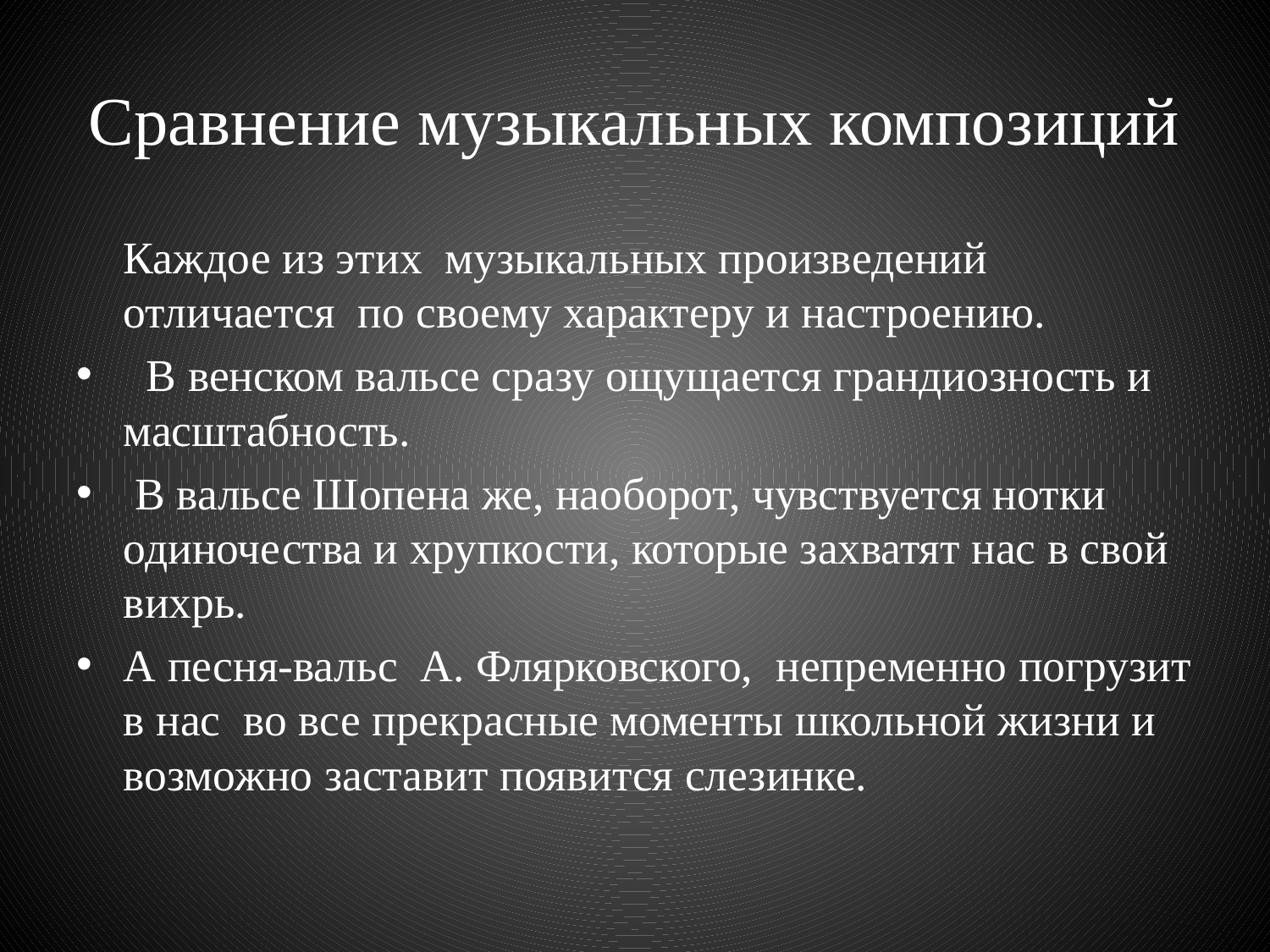

# Сравнение музыкальных композиций
	Каждое из этих  музыкальных произведений отличается  по своему характеру и настроению.
  В венском вальсе сразу ощущается грандиозность и масштабность.
 В вальсе Шопена же, наоборот, чувствуется нотки одиночества и хрупкости, которые захватят нас в свой вихрь.
А песня-вальс  А. Флярковского,  непременно погрузит в нас  во все прекрасные моменты школьной жизни и возможно заставит появится слезинке.